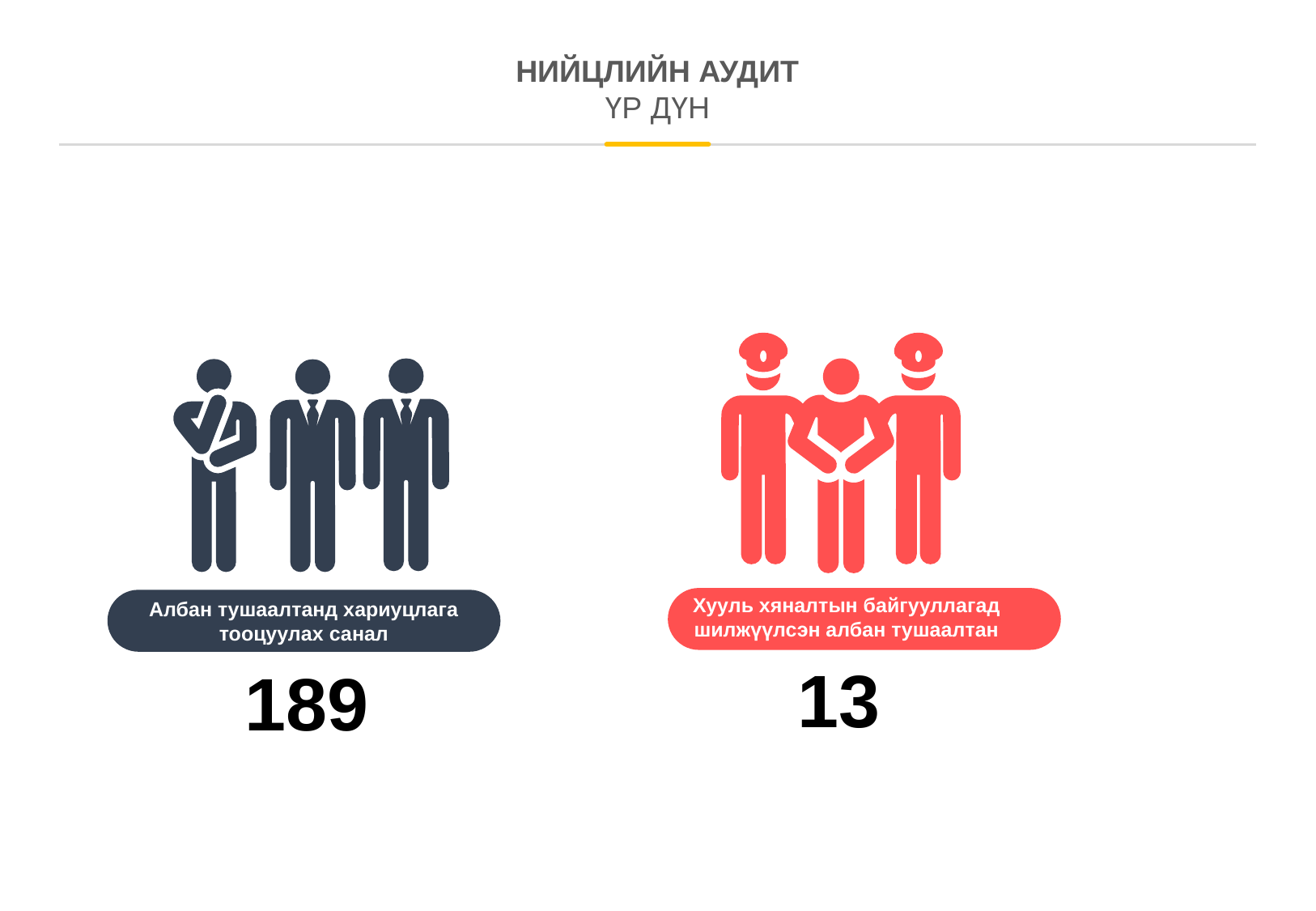

НИЙЦЛИЙН АУДИТ
ҮР ДҮН

Хууль хяналтын байгууллагад шилжүүлсэн албан тушаалтан

Албан тушаалтанд хариуцлага тооцуулах санал
13
189